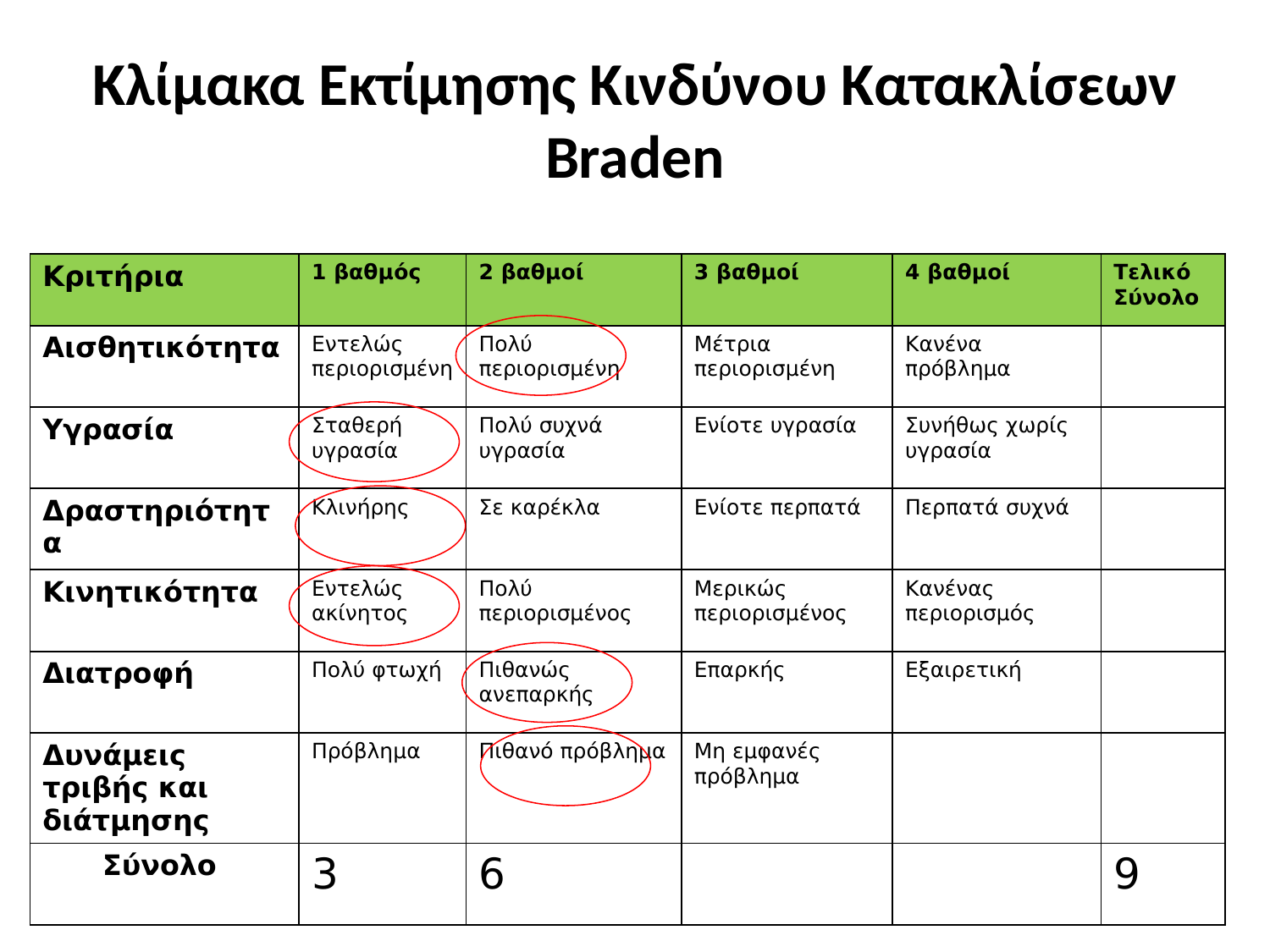

# Κλίμακα Εκτίμησης Κινδύνου Κατακλίσεων Braden
| Κριτήρια | 1 βαθμός | 2 βαθμοί | 3 βαθμοί | 4 βαθμοί | Τελικό Σύνολο |
| --- | --- | --- | --- | --- | --- |
| Αισθητικότητα | Εντελώς περιορισμένη | Πολύ περιορισμένη | Μέτρια περιορισμένη | Κανένα πρόβλημα |  |
| Υγρασία | Σταθερή υγρασία | Πολύ συχνά υγρασία | Ενίοτε υγρασία | Συνήθως χωρίς υγρασία |  |
| Δραστηριότητα | Κλινήρης | Σε καρέκλα | Ενίοτε περπατά | Περπατά συχνά |  |
| Κινητικότητα | Εντελώς ακίνητος | Πολύ περιορισμένος | Μερικώς περιορισμένος | Κανένας περιορισμός |  |
| Διατροφή | Πολύ φτωχή | Πιθανώς ανεπαρκής | Επαρκής | Εξαιρετική |  |
| Δυνάμεις τριβής και διάτμησης | Πρόβλημα | Πιθανό πρόβλημα | Μη εμφανές πρόβλημα |  |  |
| Σύνολο | 3 | 6 |  |  | 9 |